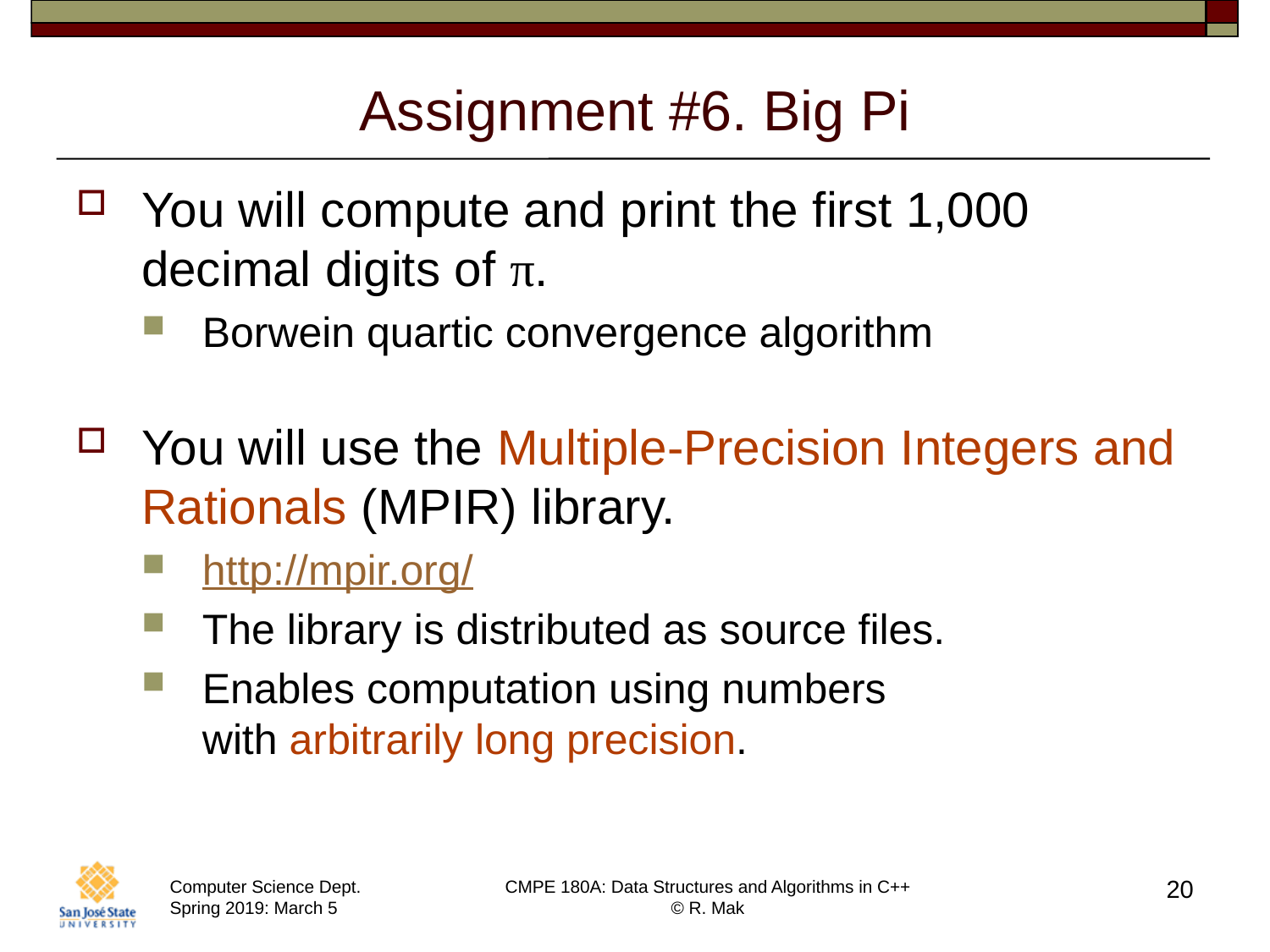

# Assignment #6. Big Pi
You will compute and print the first 1,000 decimal digits of π.
Borwein quartic convergence algorithm

You will use the Multiple-Precision Integers and Rationals (MPIR) library.
http://mpir.org/
The library is distributed as source files.
Enables computation using numbers
with arbitrarily long precision.
20